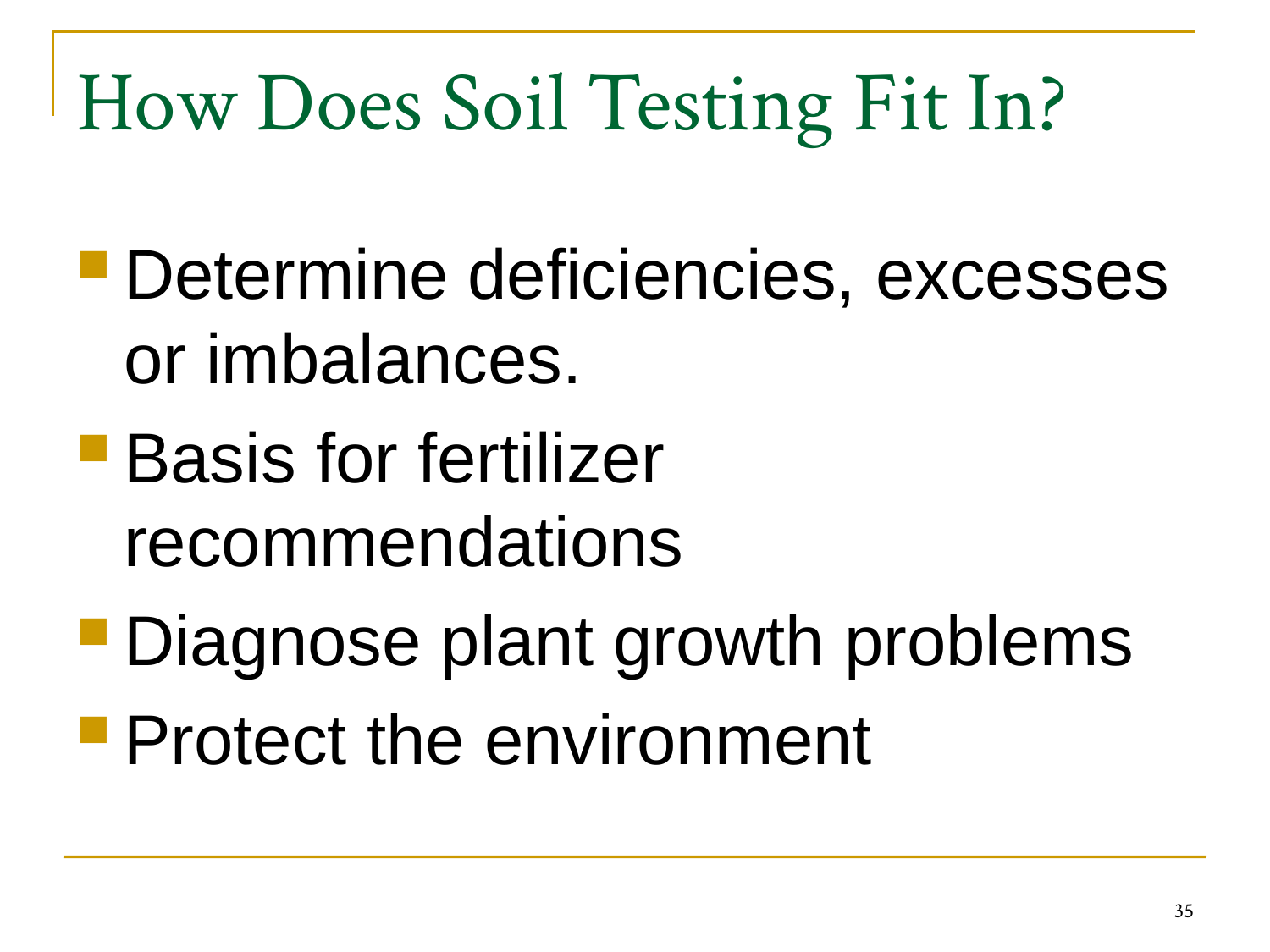

# How Does Soil Testing Fit In?
Determine deficiencies, excesses or imbalances.
Basis for fertilizer recommendations
Diagnose plant growth problems
Protect the environment
35